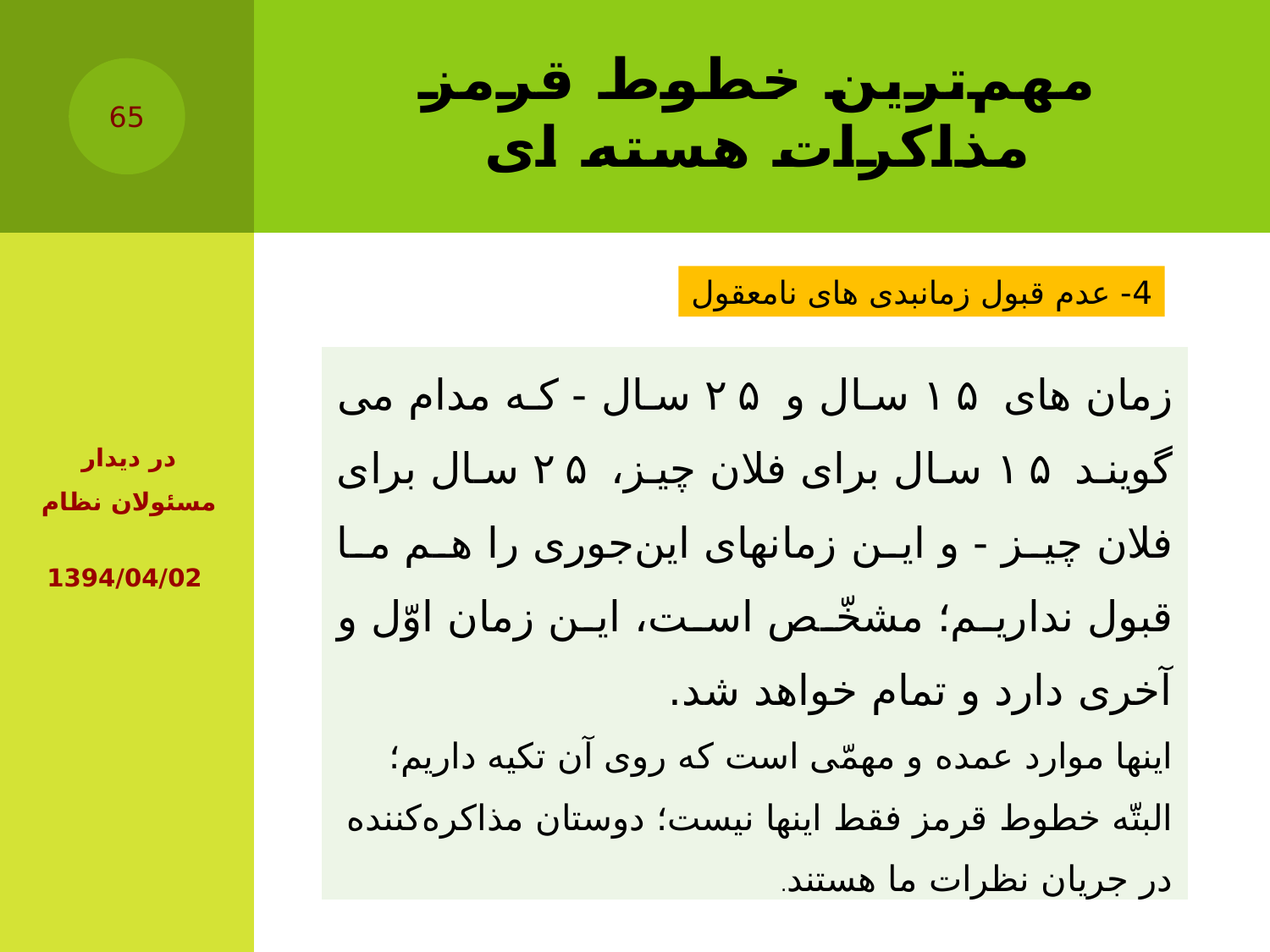

# مهم‌ترین خطوط قرمز مذاکرات هسته ای
65
4- عدم قبول زمانبدی های نامعقول
| زمان هاى ۱۵ سال و ۲۵ سال - که مدام می گویند ۱۵ سال براى فلان چیز، ۲۵ سال براى فلان چیز - و این زمانهاى این‌جورى را هم ما قبول نداریم؛ مشخّص است، این زمان اوّل و آخرى دارد و تمام خواهد شد. اینها موارد عمده و مهمّى است که روى آن تکیه داریم؛ البتّه خطوط قرمز فقط اینها نیست؛ دوستان مذاکره‌کننده در جریان نظرات ما هستند. |
| --- |
در دیدار مسئولان نظام
 ‏1394/04/02